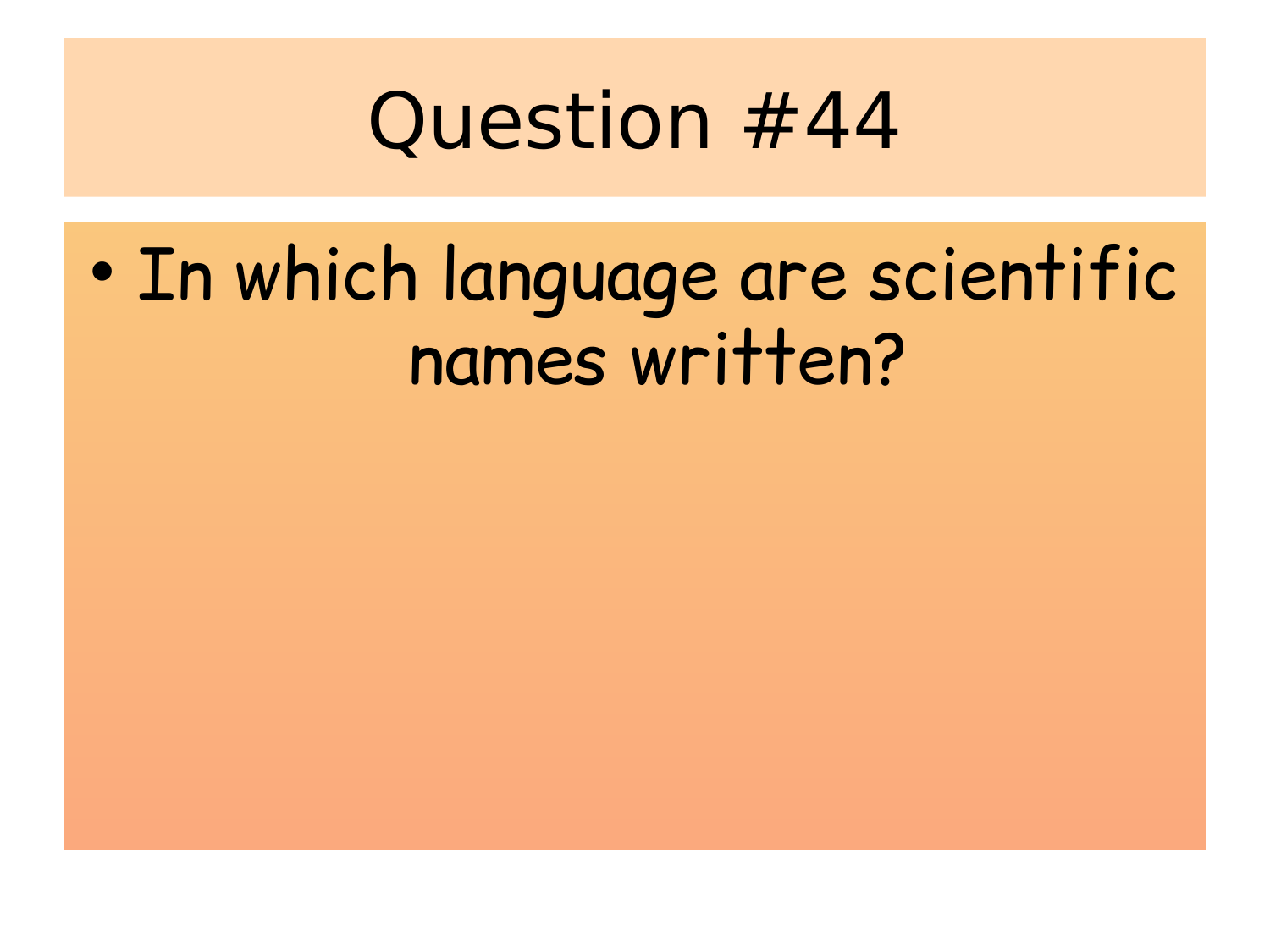

# Question #44
In which language are scientific names written?